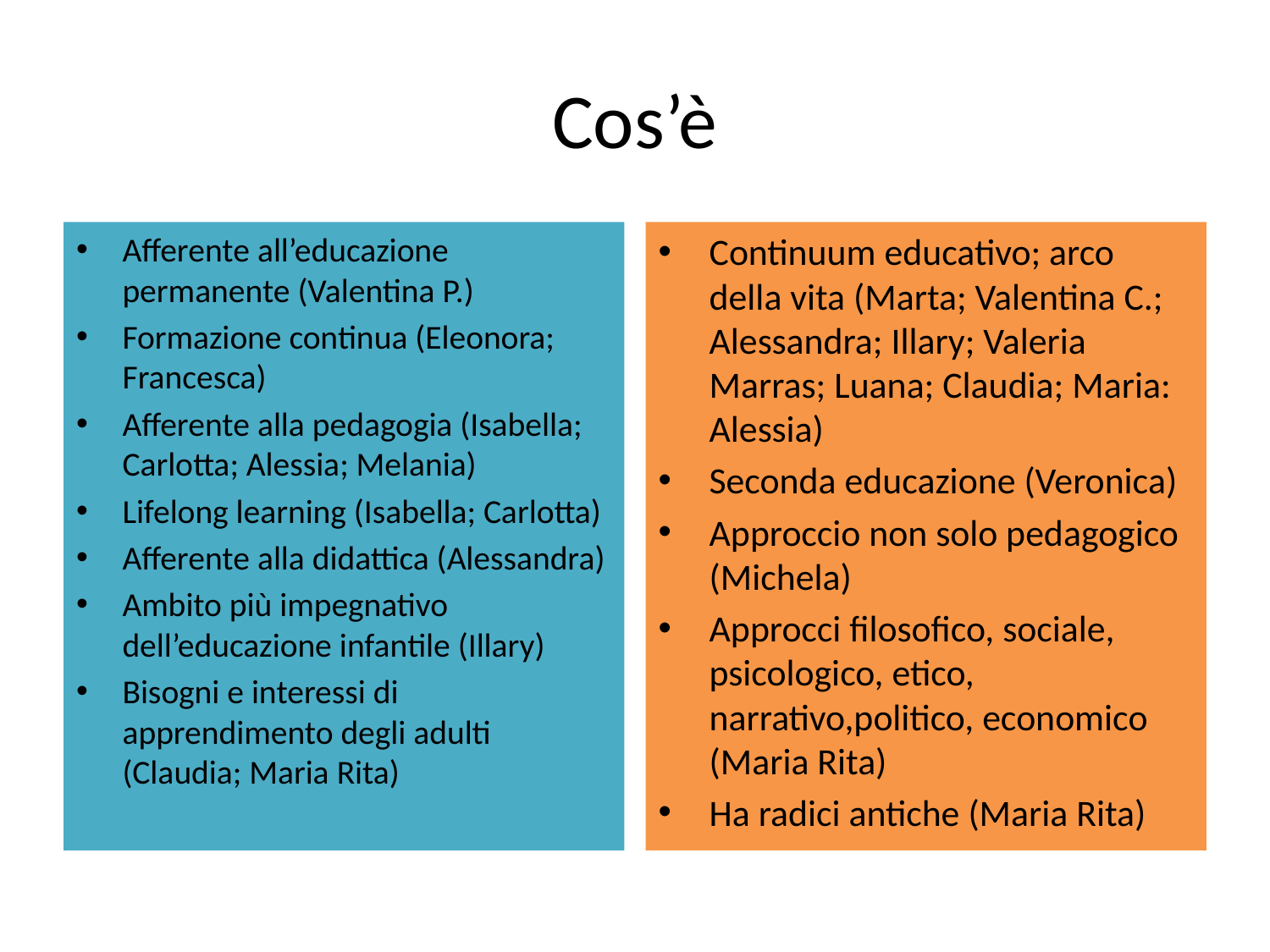

# Cos’è
Afferente all’educazione permanente (Valentina P.)
Formazione continua (Eleonora; Francesca)
Afferente alla pedagogia (Isabella; Carlotta; Alessia; Melania)
Lifelong learning (Isabella; Carlotta)
Afferente alla didattica (Alessandra)
Ambito più impegnativo dell’educazione infantile (Illary)
Bisogni e interessi di apprendimento degli adulti (Claudia; Maria Rita)
Continuum educativo; arco della vita (Marta; Valentina C.; Alessandra; Illary; Valeria Marras; Luana; Claudia; Maria: Alessia)
Seconda educazione (Veronica)
Approccio non solo pedagogico (Michela)
Approcci filosofico, sociale, psicologico, etico, narrativo,politico, economico (Maria Rita)
Ha radici antiche (Maria Rita)